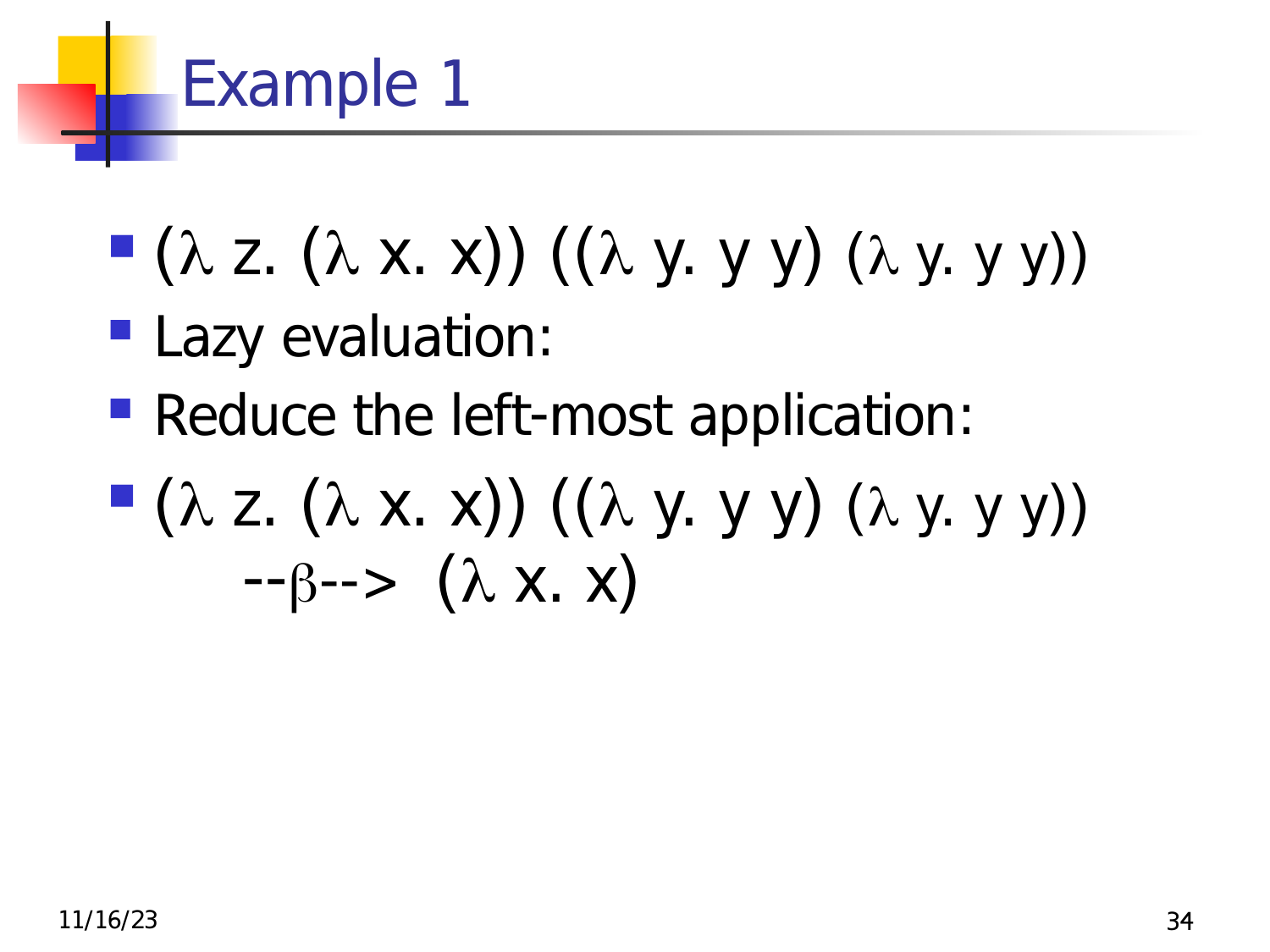

# Example 1
(λ z. (λ x. x)) ((λ y. y y) (λ y. y y))
Lazy evaluation:
Reduce the left-most application:
(λ z. (λ x. x)) ((λ y. y y) (λ y. y y))         --β-->  (λ x. x)

11/16/23
34